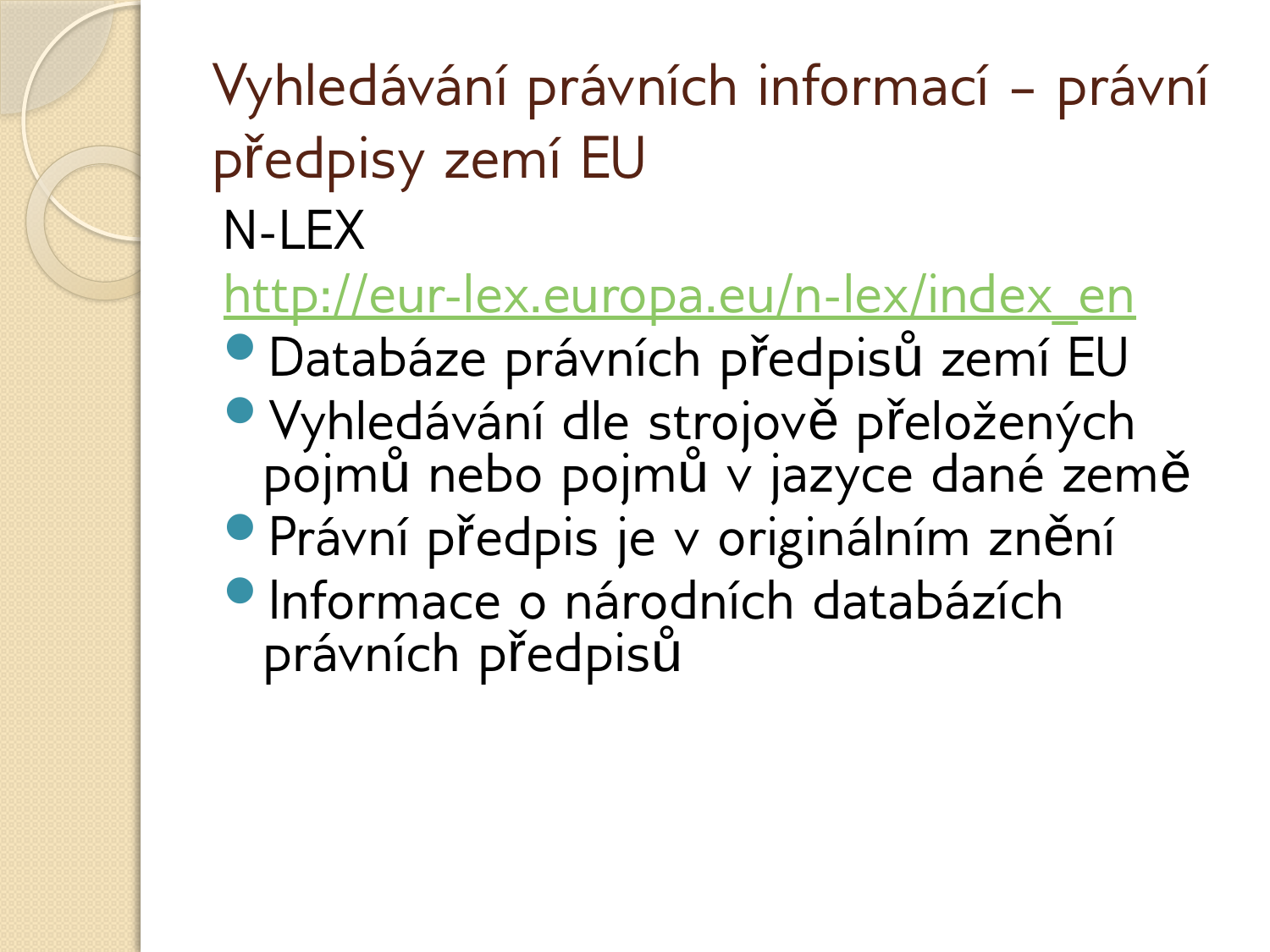

# Vyhledávání právních informací – právní předpisy zemí EU
N-LEX
http://eur-lex.europa.eu/n-lex/index_en
Databáze právních předpisů zemí EU
Vyhledávání dle strojově přeložených pojmů nebo pojmů v jazyce dané země
Právní předpis je v originálním znění
Informace o národních databázích právních předpisů